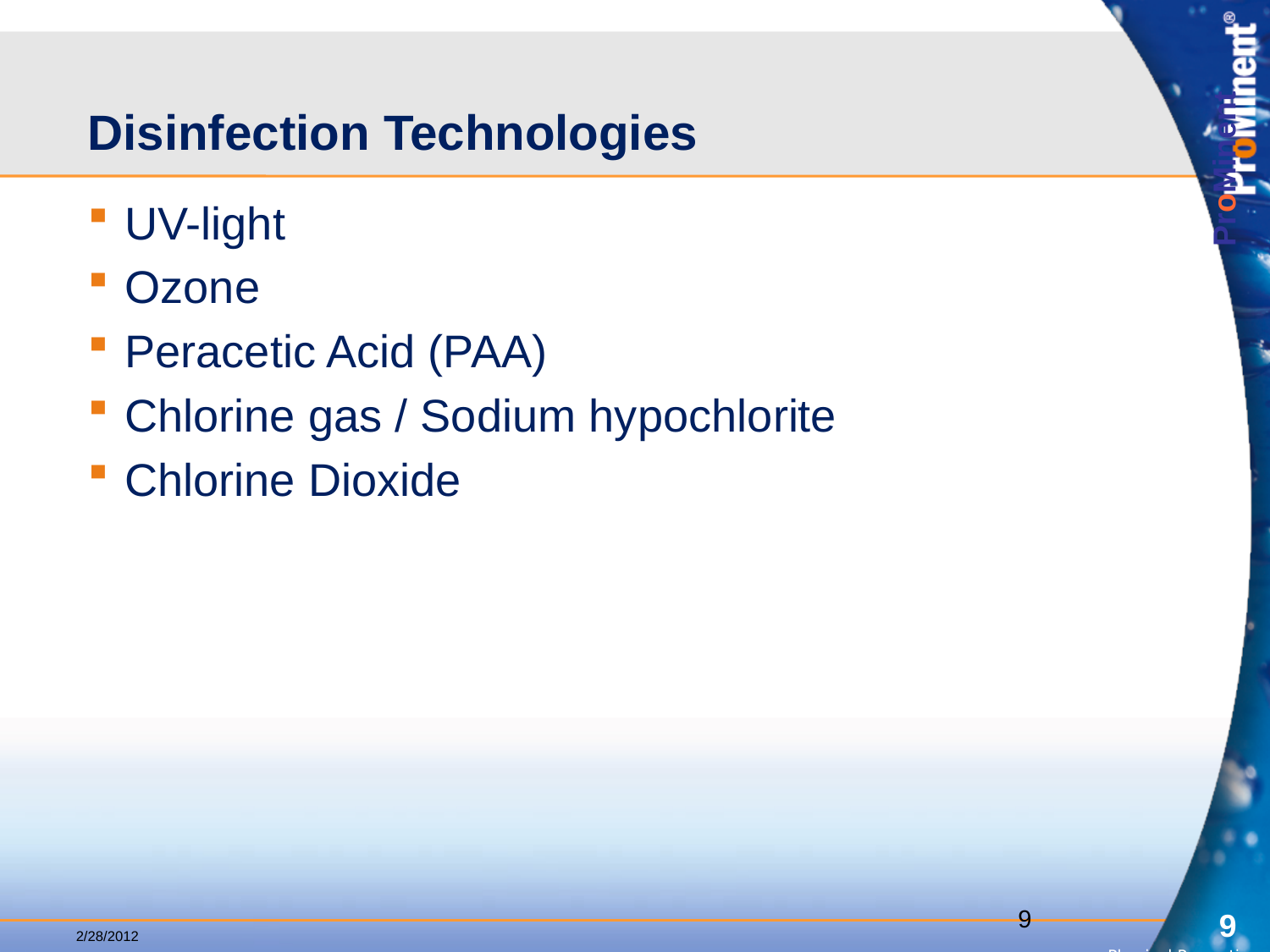

# Disinfection Technologies
ProMinent
UV-light
Ozone
Peracetic Acid (PAA)
Chlorine gas / Sodium hypochlorite
Chlorine Dioxide

9

Physical Properties

Chlorine Dioxide